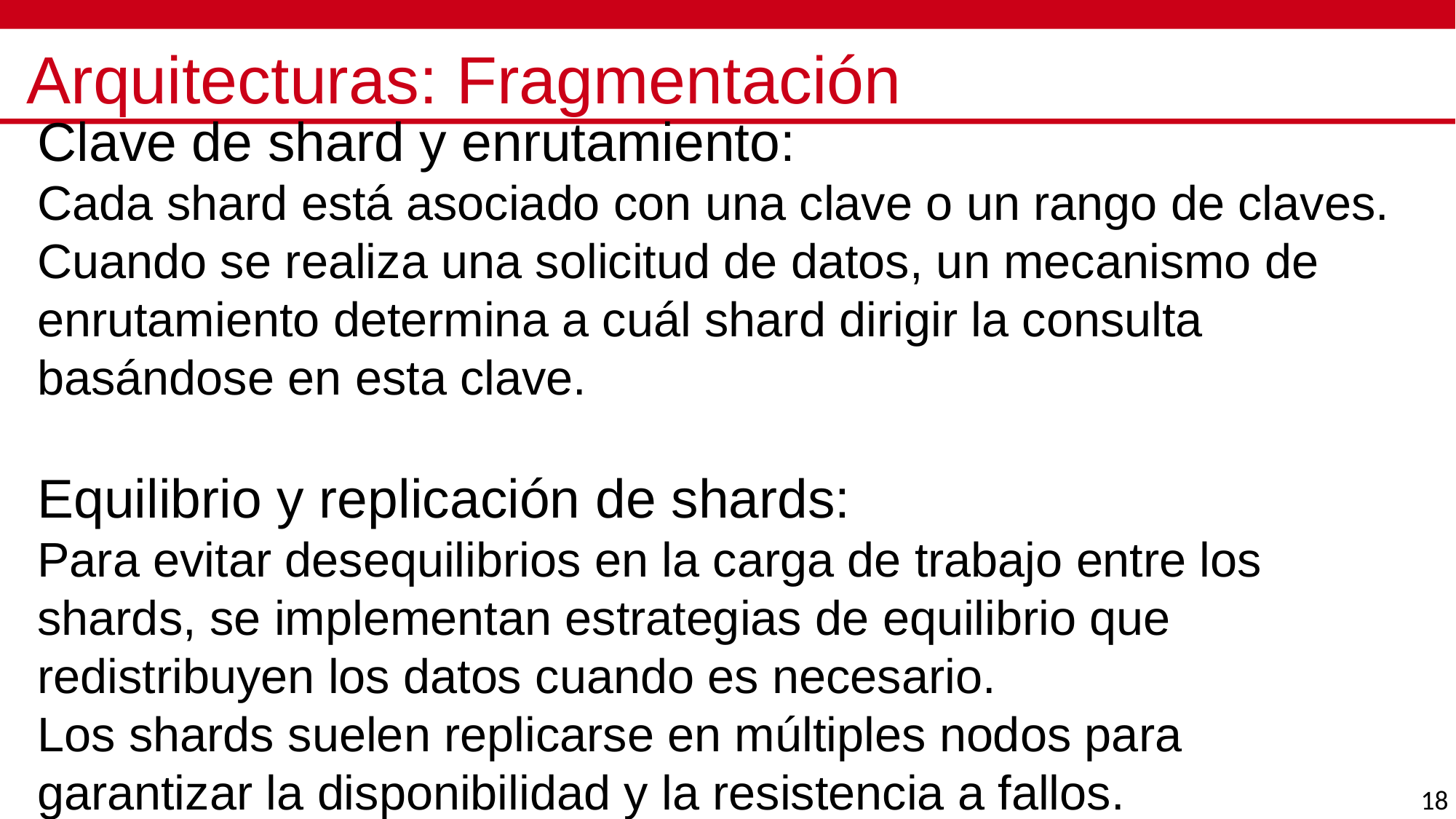

# Arquitecturas: Fragmentación
Clave de shard y enrutamiento:
Cada shard está asociado con una clave o un rango de claves. Cuando se realiza una solicitud de datos, un mecanismo de enrutamiento determina a cuál shard dirigir la consulta basándose en esta clave.

Equilibrio y replicación de shards:
Para evitar desequilibrios en la carga de trabajo entre los shards, se implementan estrategias de equilibrio que redistribuyen los datos cuando es necesario.
Los shards suelen replicarse en múltiples nodos para garantizar la disponibilidad y la resistencia a fallos.
18